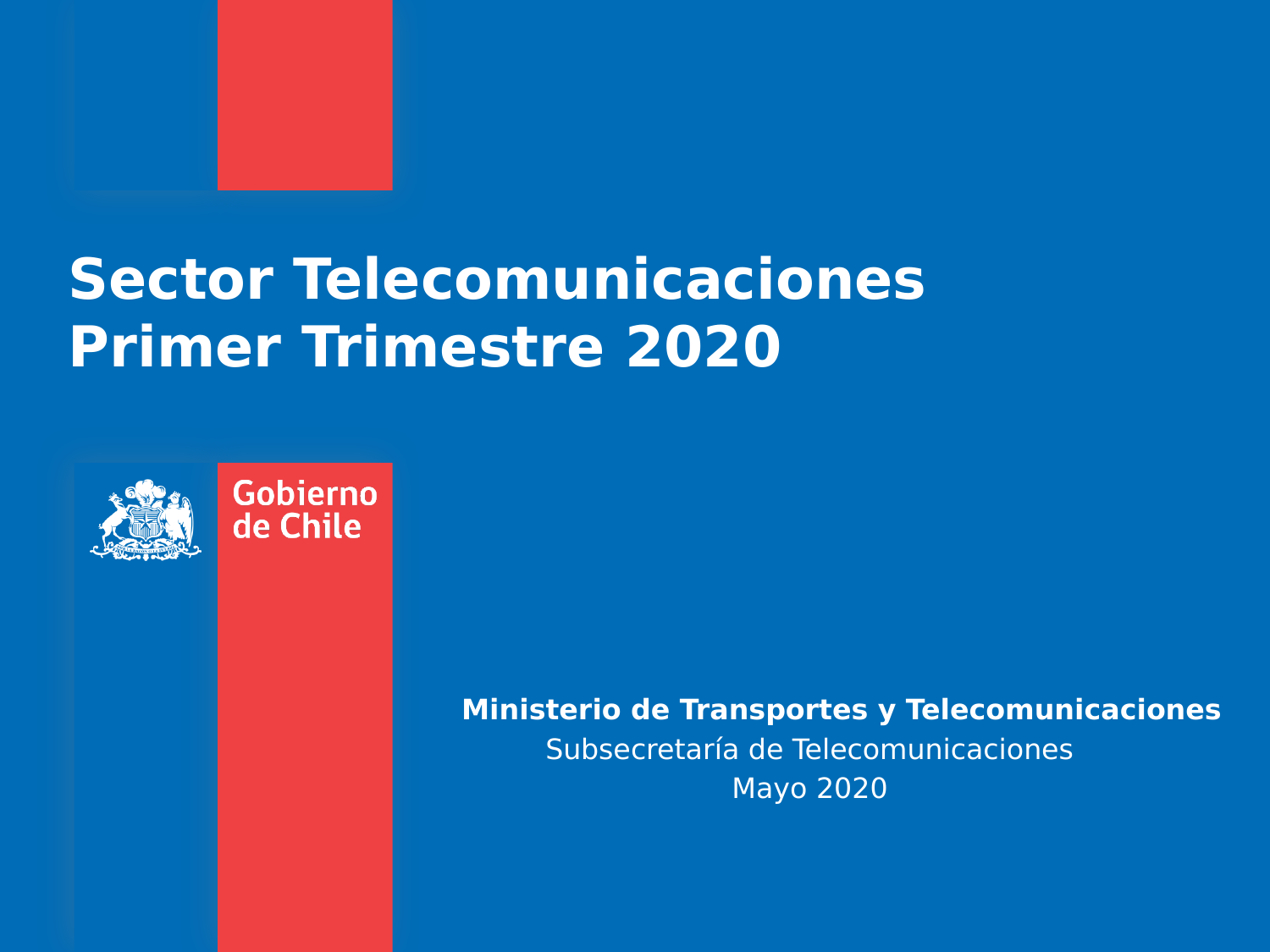

# Sector Telecomunicaciones Primer Trimestre 2020

Ministerio de Transportes y Telecomunicaciones
Subsecretaría de Telecomunicaciones
Mayo 2020